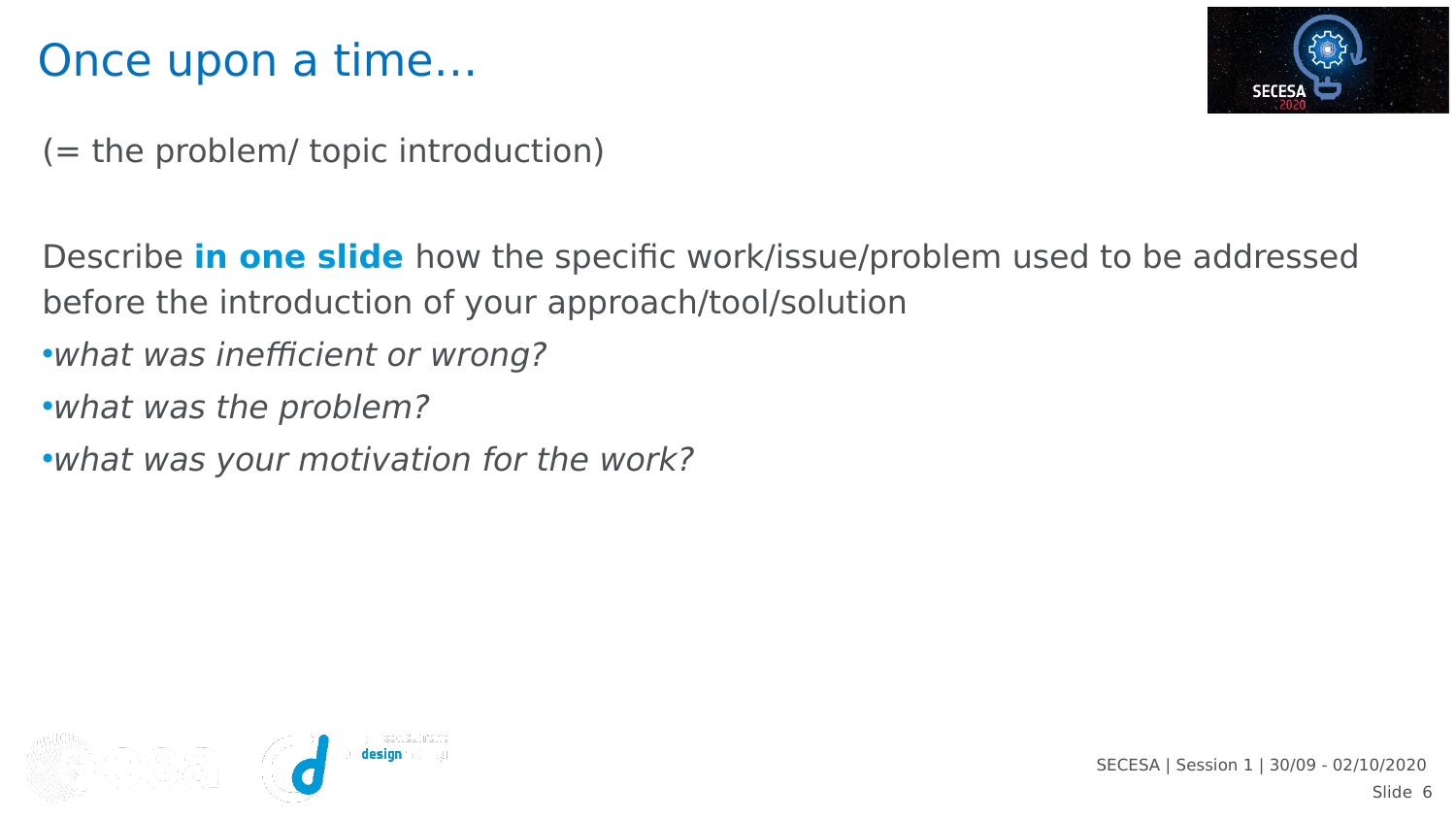

# Once upon a time…
(= the problem/ topic introduction)

Describe in one slide how the specific work/issue/problem used to be addressed before the introduction of your approach/tool/solution
what was inefficient or wrong?
what was the problem?
what was your motivation for the work?